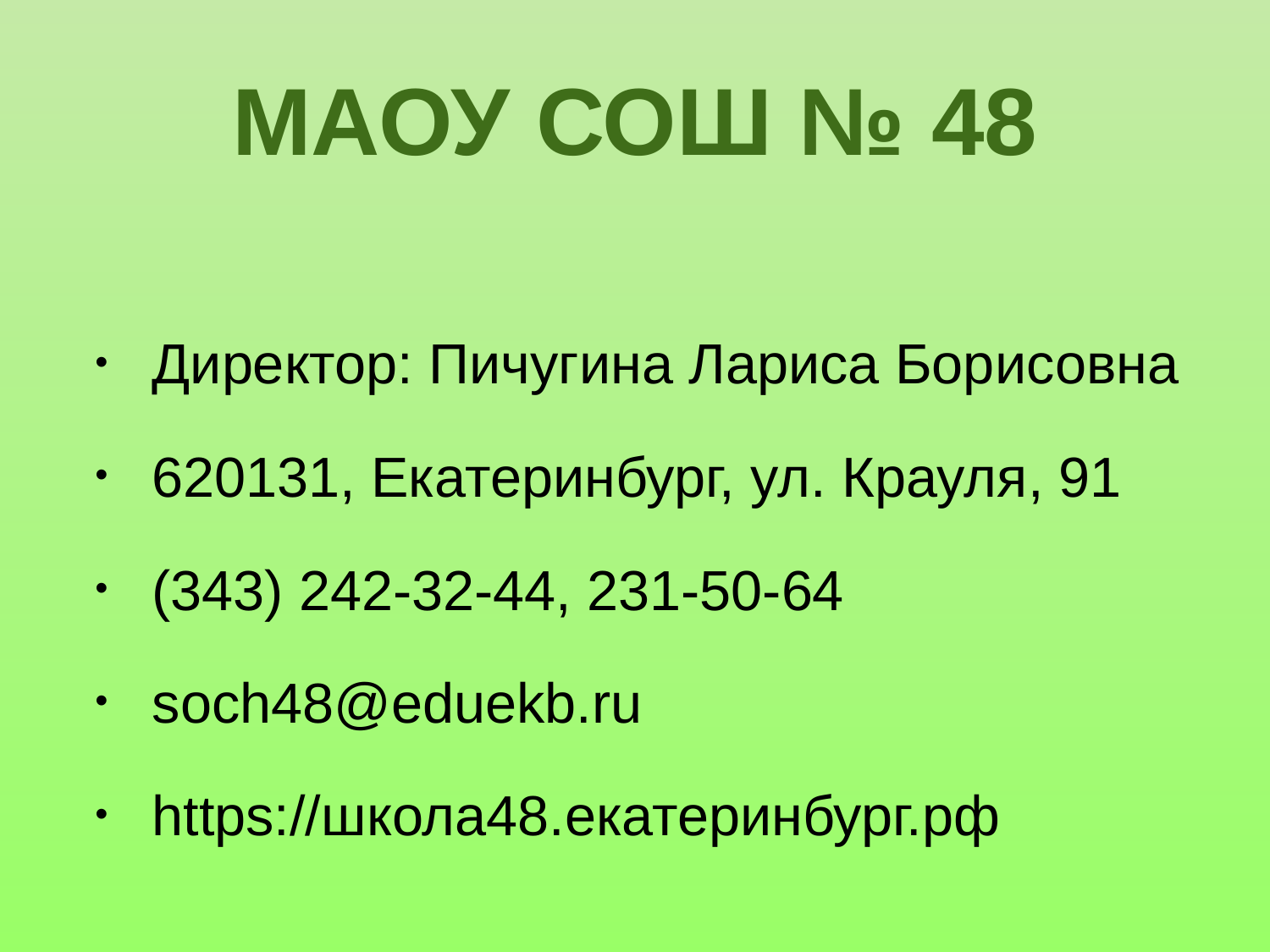

# МАОУ СОШ № 48
Директор: Пичугина Лариса Борисовна
620131, Екатеринбург, ул. Крауля, 91
(343) 242-32-44, 231-50-64
soch48@eduekb.ru
https://школа48.екатеринбург.рф